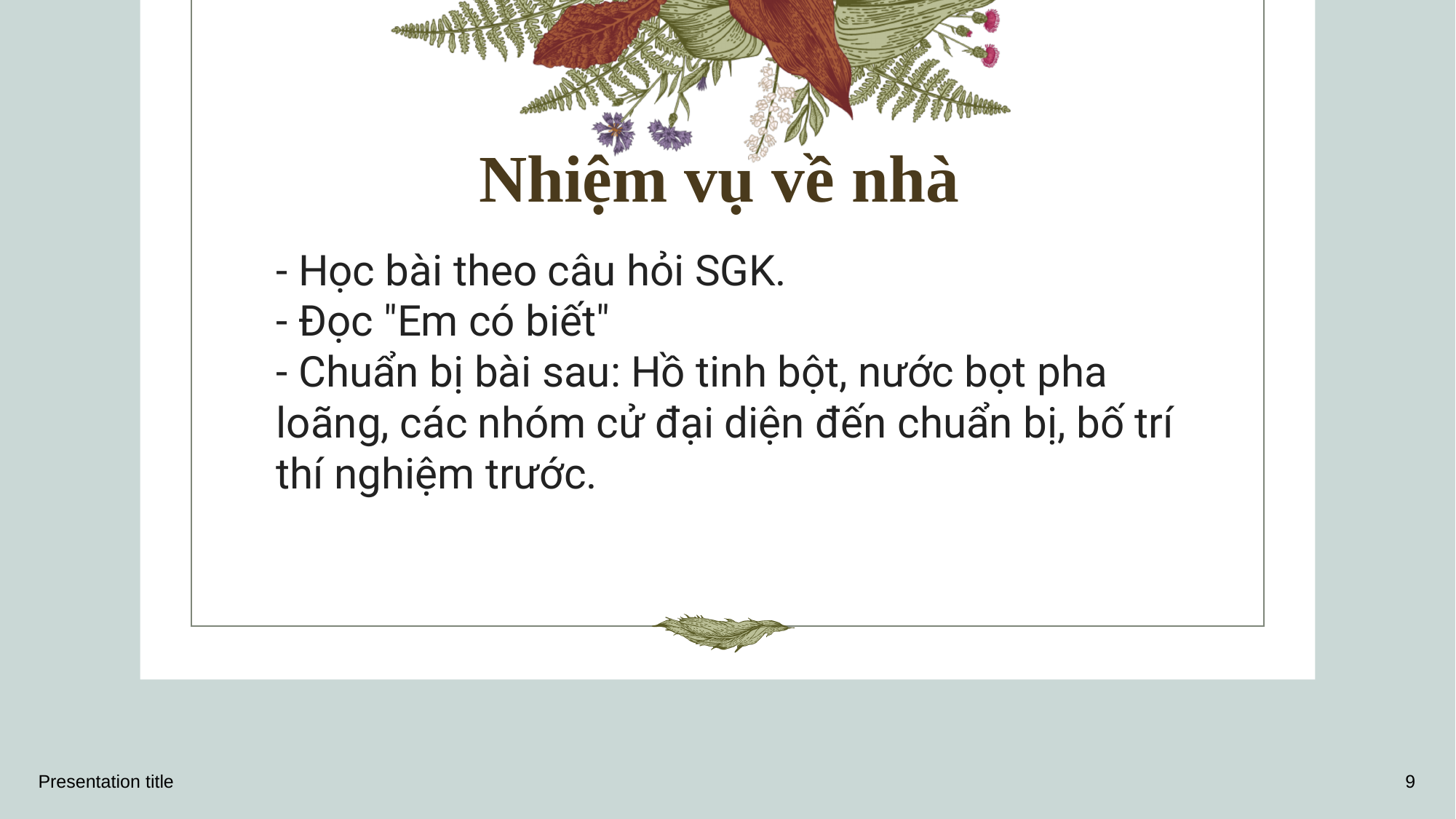

# Nhiệm vụ về nhà
- Học bài theo câu hỏi SGK.
- Đọc "Em có biết"
- Chuẩn bị bài sau: Hồ tinh bột, nước bọt pha loãng, các nhóm cử đại diện đến chuẩn bị, bố trí thí nghiệm trước.
Presentation title
9